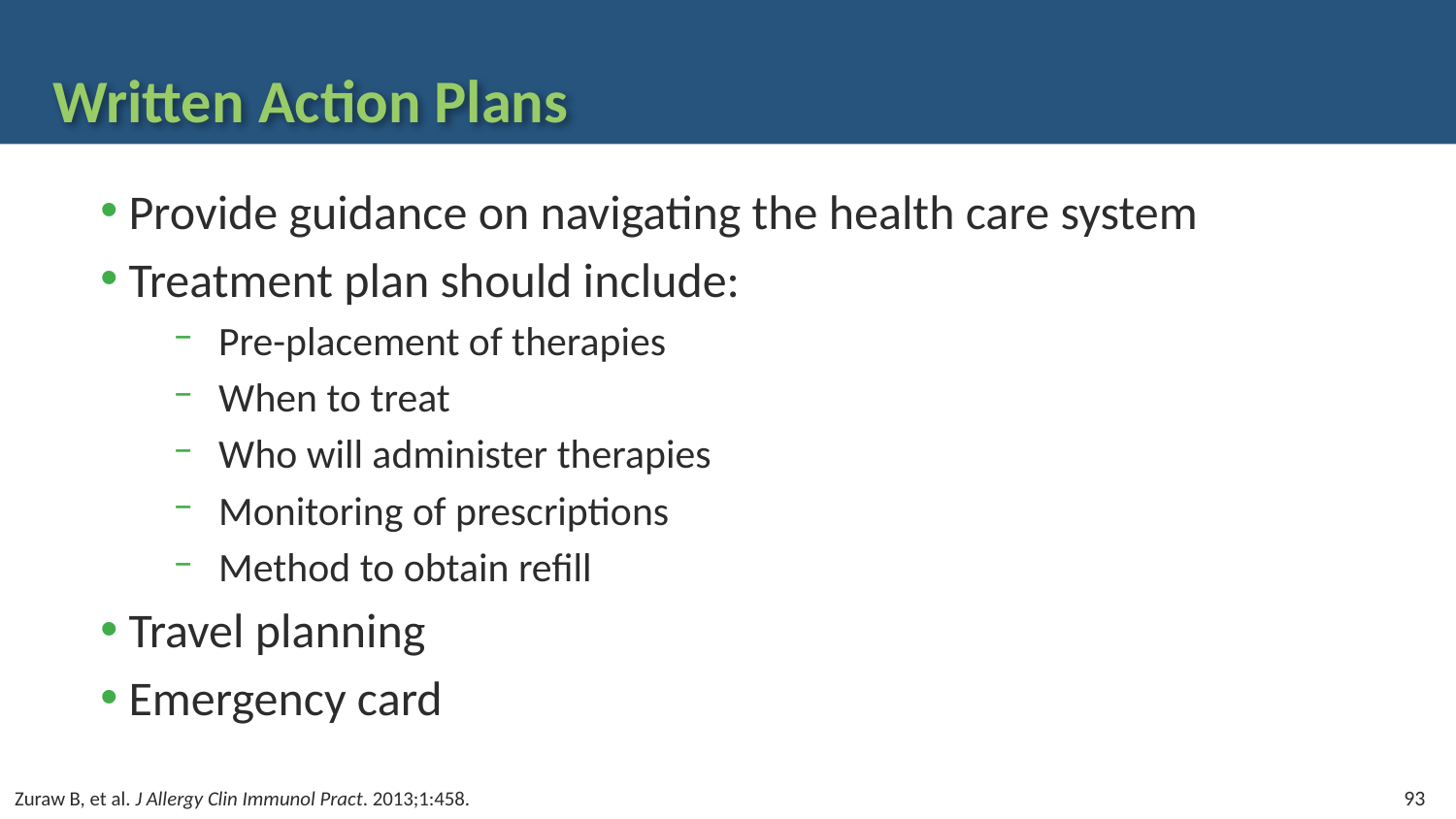

# Written Action Plans
Provide guidance on navigating the health care system
Treatment plan should include:
Pre-placement of therapies
When to treat
Who will administer therapies
Monitoring of prescriptions
Method to obtain refill
Travel planning
Emergency card

93
Zuraw B, et al. J Allergy Clin Immunol Pract. 2013;1:458.